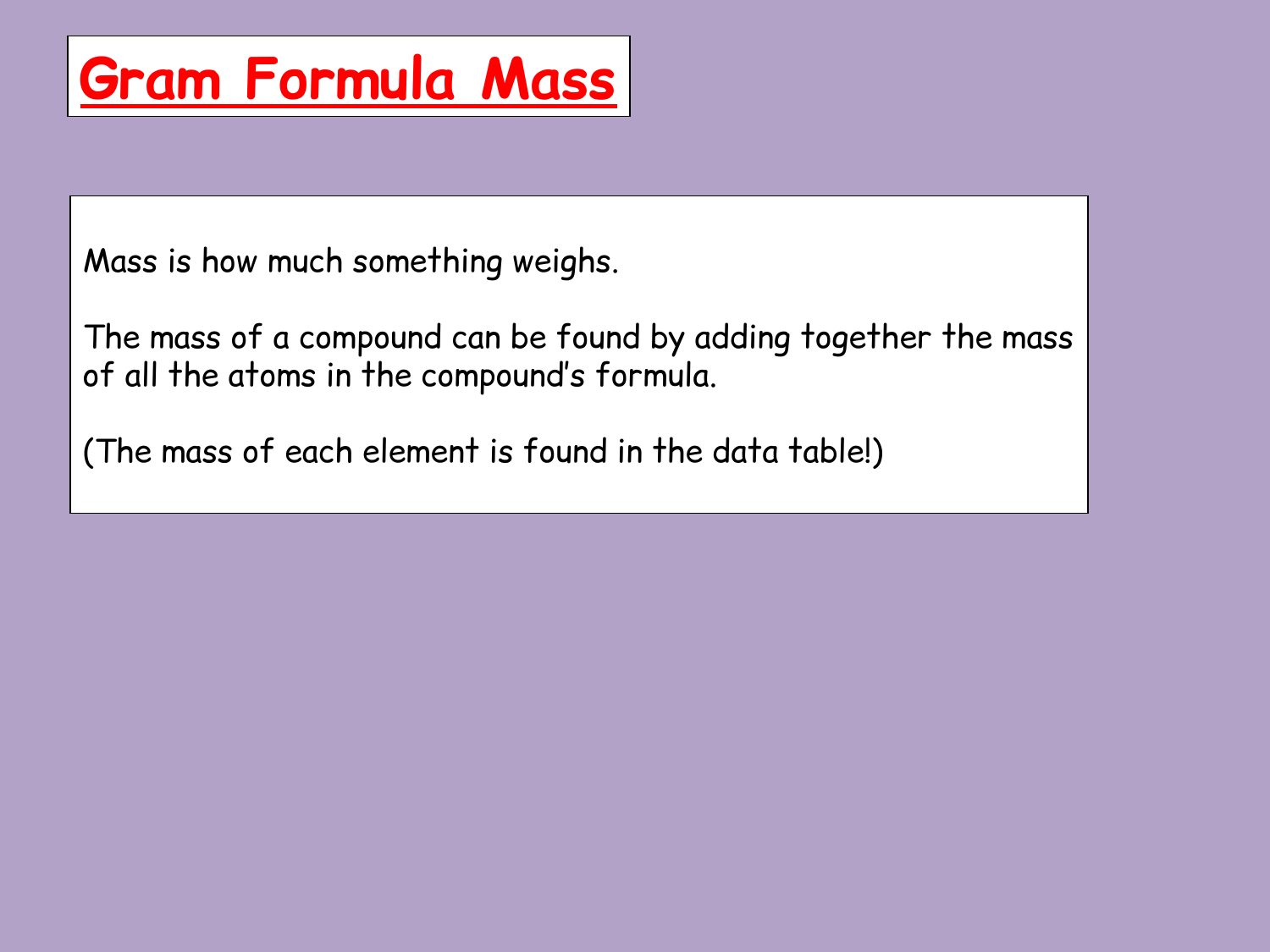

Gram Formula Mass

Mass is how much something weighs.

The mass of a compound can be found by adding together the mass
of all the atoms in the compound’s formula.

(The mass of each element is found in the data table!)